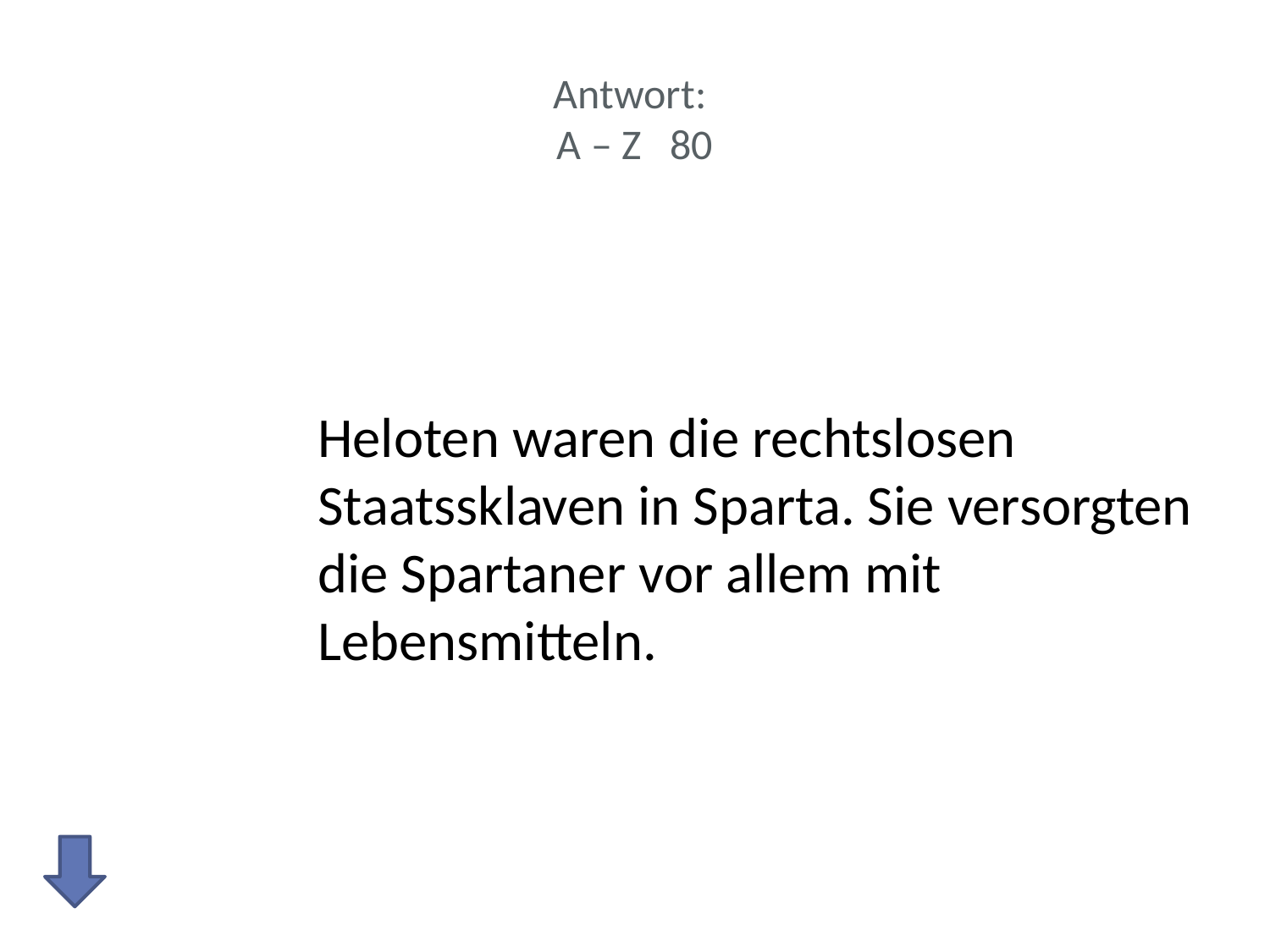

# Antwort: A – Z   80
Heloten waren die rechtslosen Staatssklaven in Sparta. Sie versorgten die Spartaner vor allem mit Lebensmitteln.